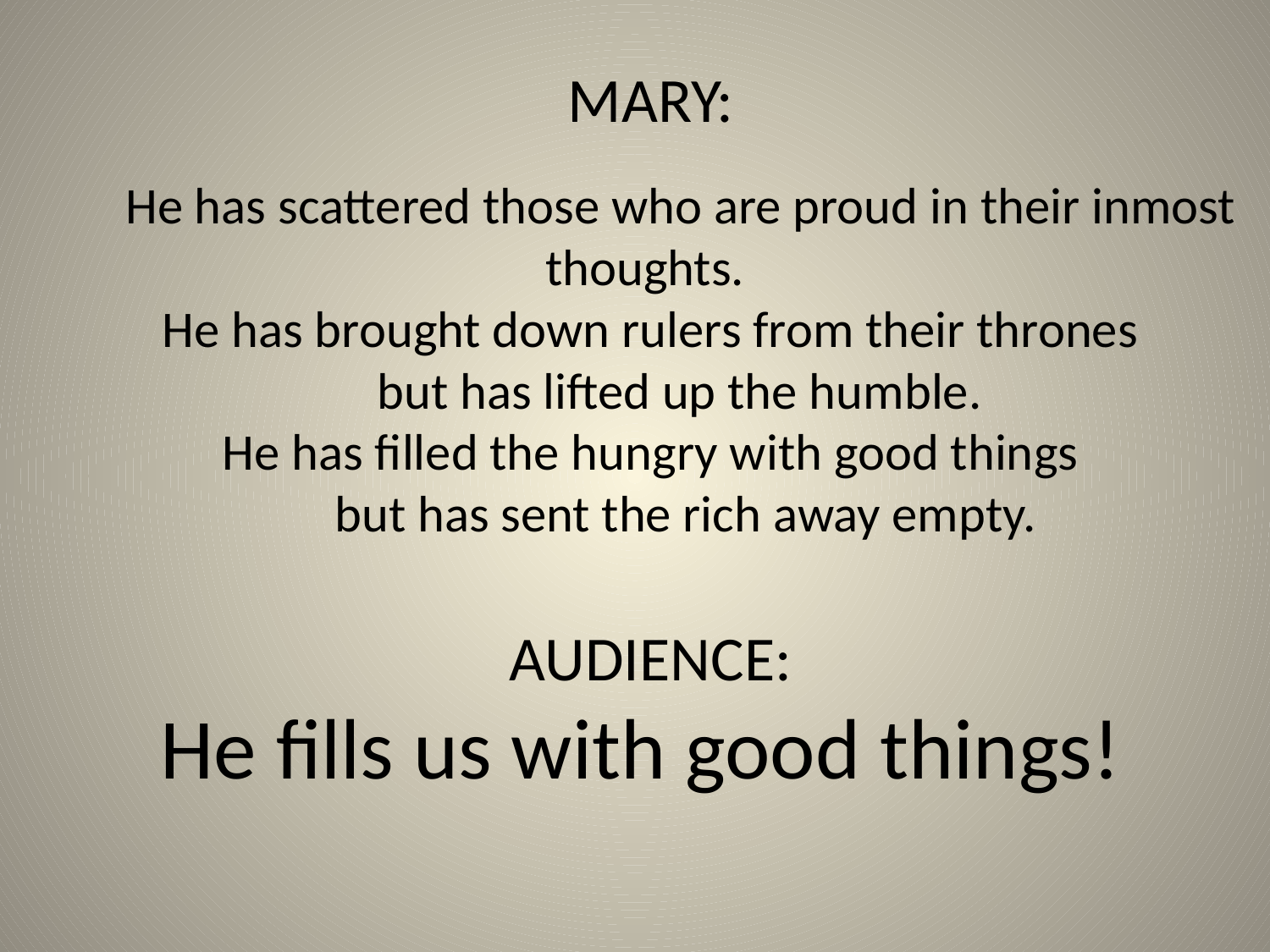

MARY:
      He has scattered those who are proud in their inmost thoughts.
 He has brought down rulers from their thrones
      but has lifted up the humble.
 He has filled the hungry with good things
      but has sent the rich away empty.
AUDIENCE:
He fills us with good things!